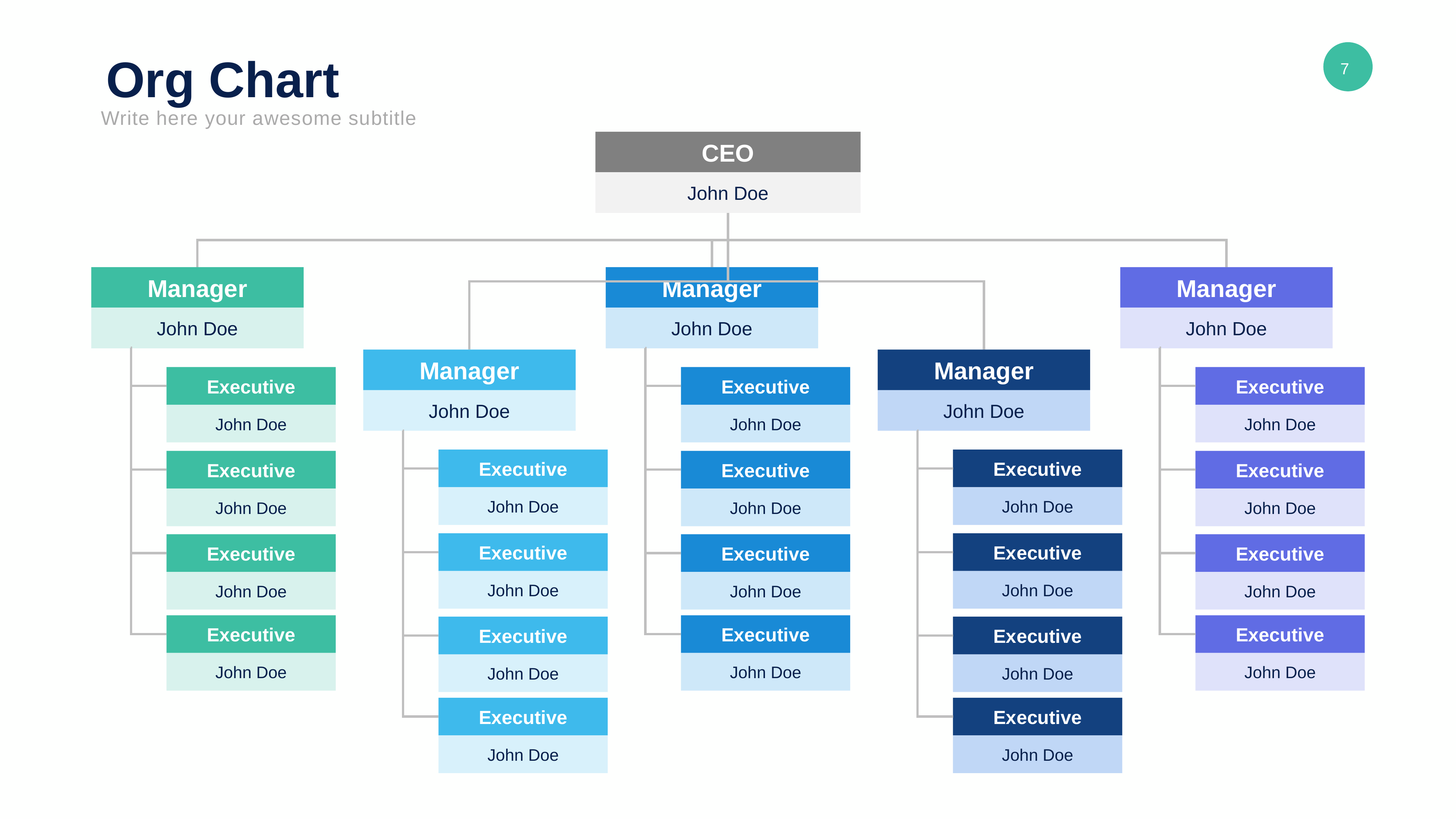

Org Chart
Write here your awesome subtitle

CEO

John Doe

Manager
Manager
Manager

John Doe
John Doe
John Doe

Manager
Manager

Executive
Executive
Executive

John Doe
John Doe

John Doe
John Doe
John Doe

Executive
Executive
Executive
Executive
Executive

John Doe
John Doe
John Doe
John Doe
John Doe

Executive
Executive
Executive
Executive
Executive

John Doe
John Doe
John Doe
John Doe
John Doe

Executive
Executive
Executive
Executive
Executive

John Doe
John Doe
John Doe
John Doe
John Doe

Executive
Executive

John Doe
John Doe